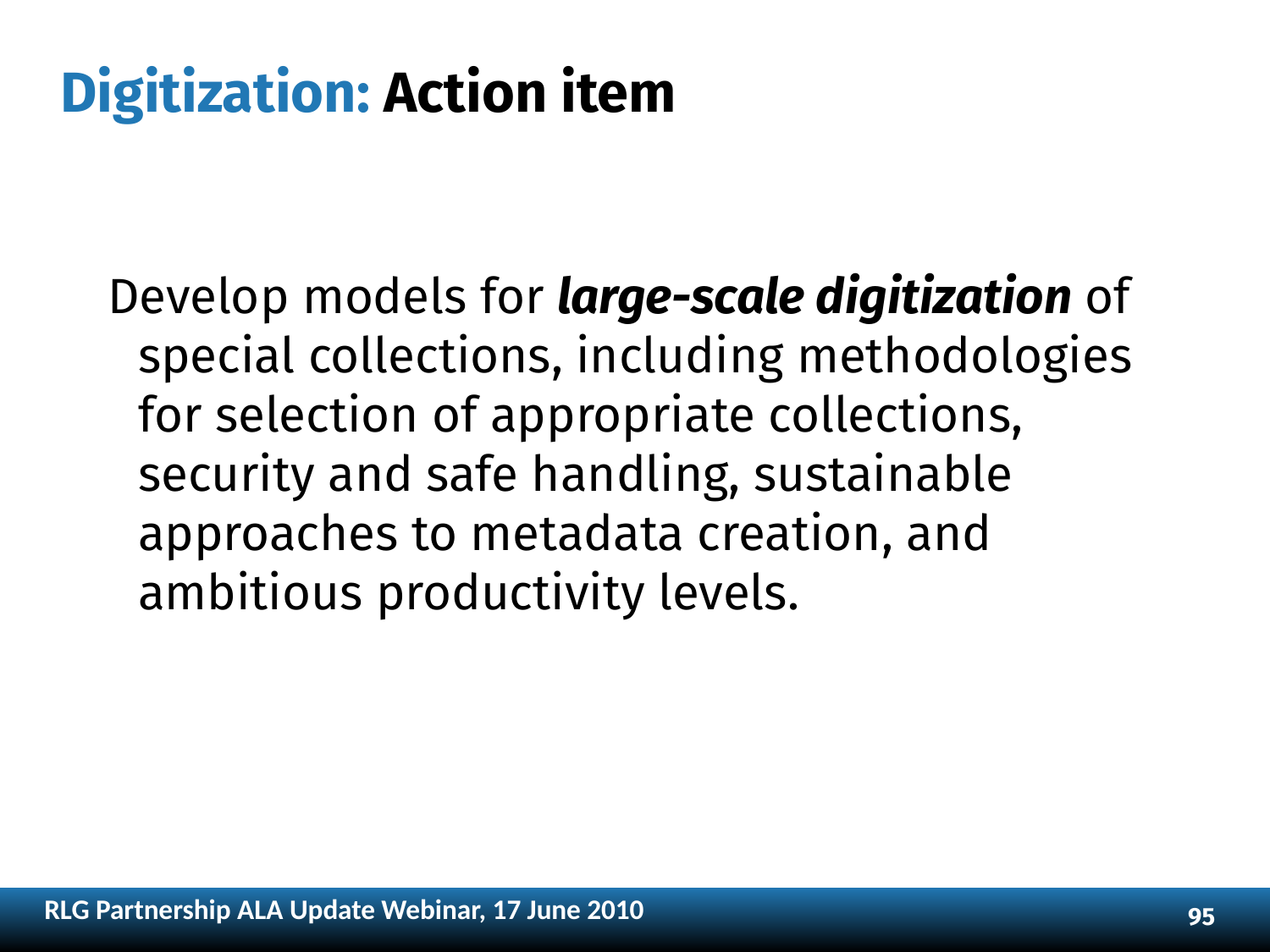

# Digitization: Action item
Develop models for large-scale digitization of special collections, including methodologies for selection of appropriate collections, security and safe handling, sustainable approaches to metadata creation, and ambitious productivity levels.